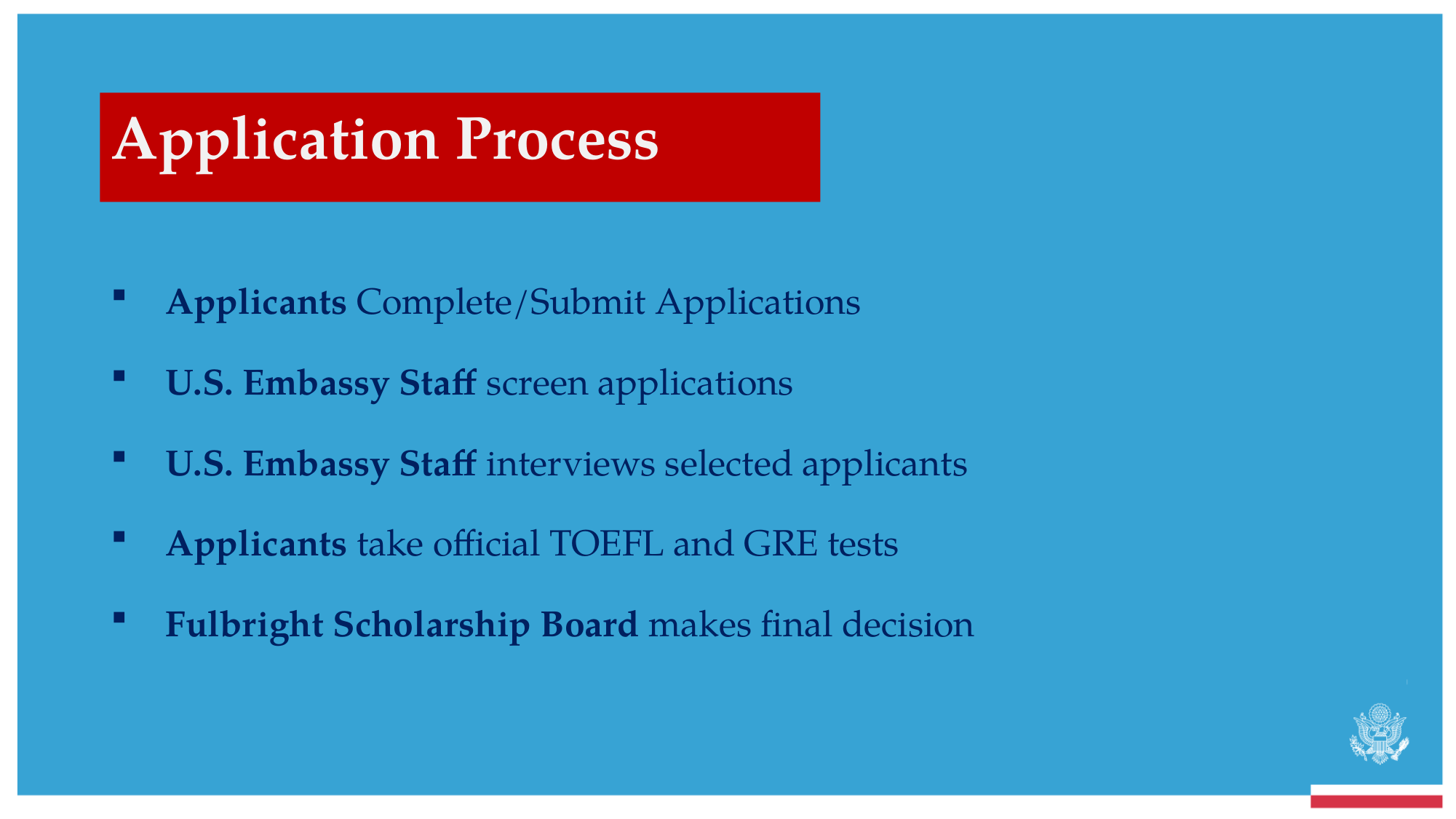

Application Process

Applicants Complete/Submit Applications
U.S. Embassy Staff screen applications
U.S. Embassy Staff interviews selected applicants
Applicants take official TOEFL and GRE tests
Fulbright Scholarship Board makes final decision